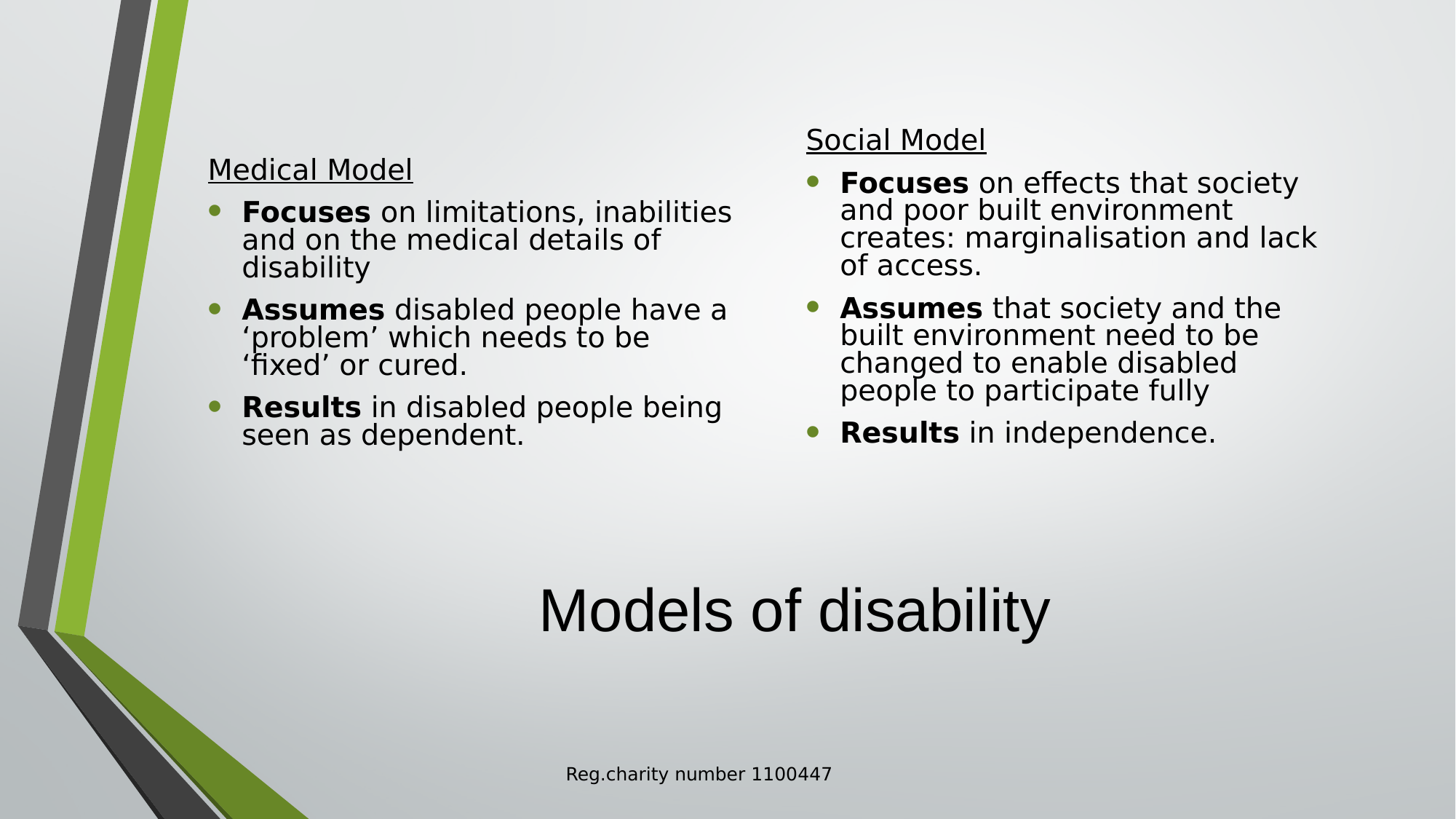

Medical Model
Focuses on limitations, inabilities and on the medical details of disability
Assumes disabled people have a ‘problem’ which needs to be ‘fixed’ or cured.
Results in disabled people being seen as dependent.

Social Model
Focuses on effects that society and poor built environment creates: marginalisation and lack of access.
Assumes that society and the built environment need to be changed to enable disabled people to participate fully
Results in independence.

# Models of disability
Reg.charity number 1100447